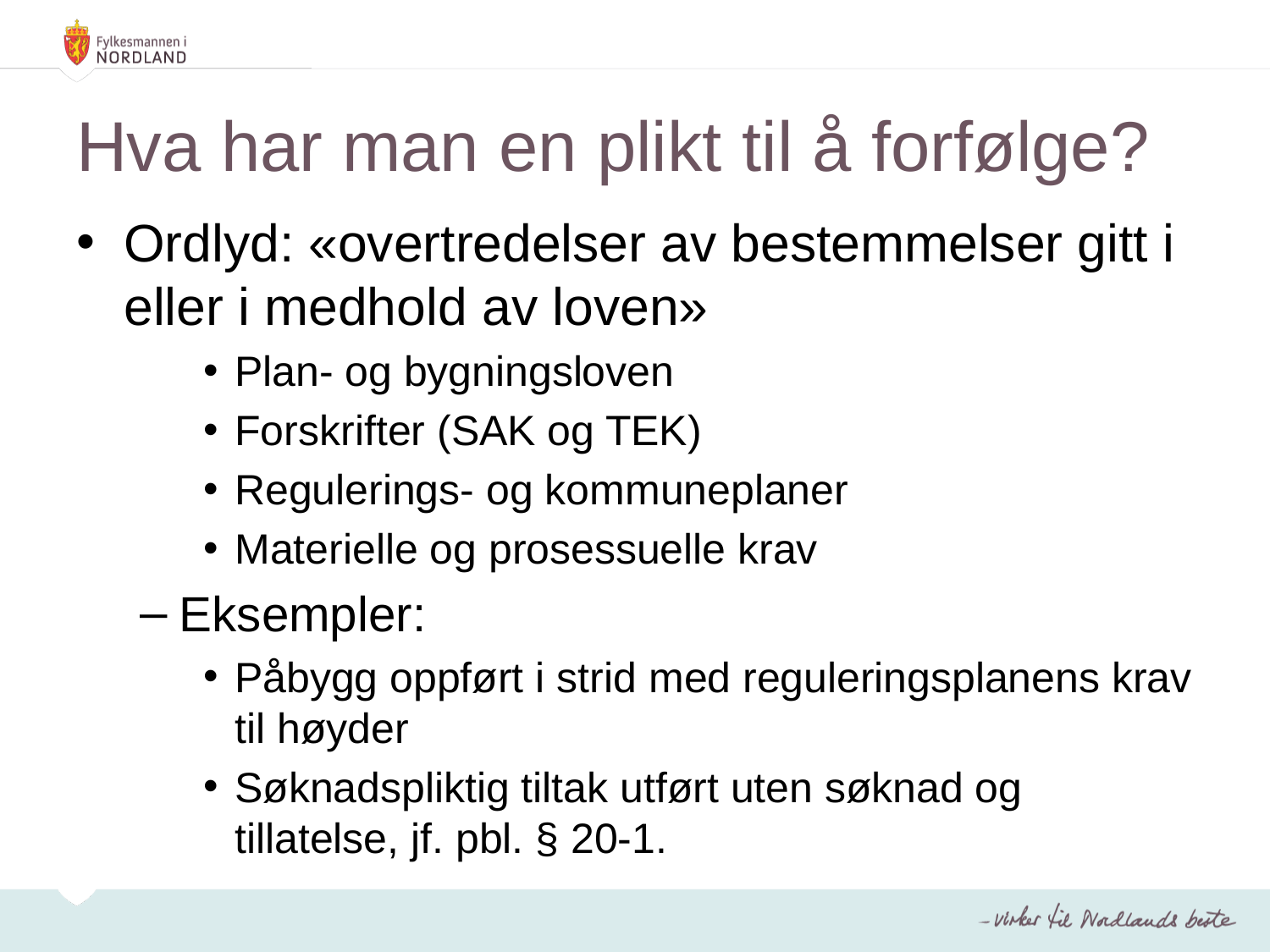

# Hva har man en plikt til å forfølge?
Ordlyd: «overtredelser av bestemmelser gitt i eller i medhold av loven»
Plan- og bygningsloven
Forskrifter (SAK og TEK)
Regulerings- og kommuneplaner
Materielle og prosessuelle krav
Eksempler:
Påbygg oppført i strid med reguleringsplanens krav til høyder
Søknadspliktig tiltak utført uten søknad og tillatelse, jf. pbl. § 20-1.